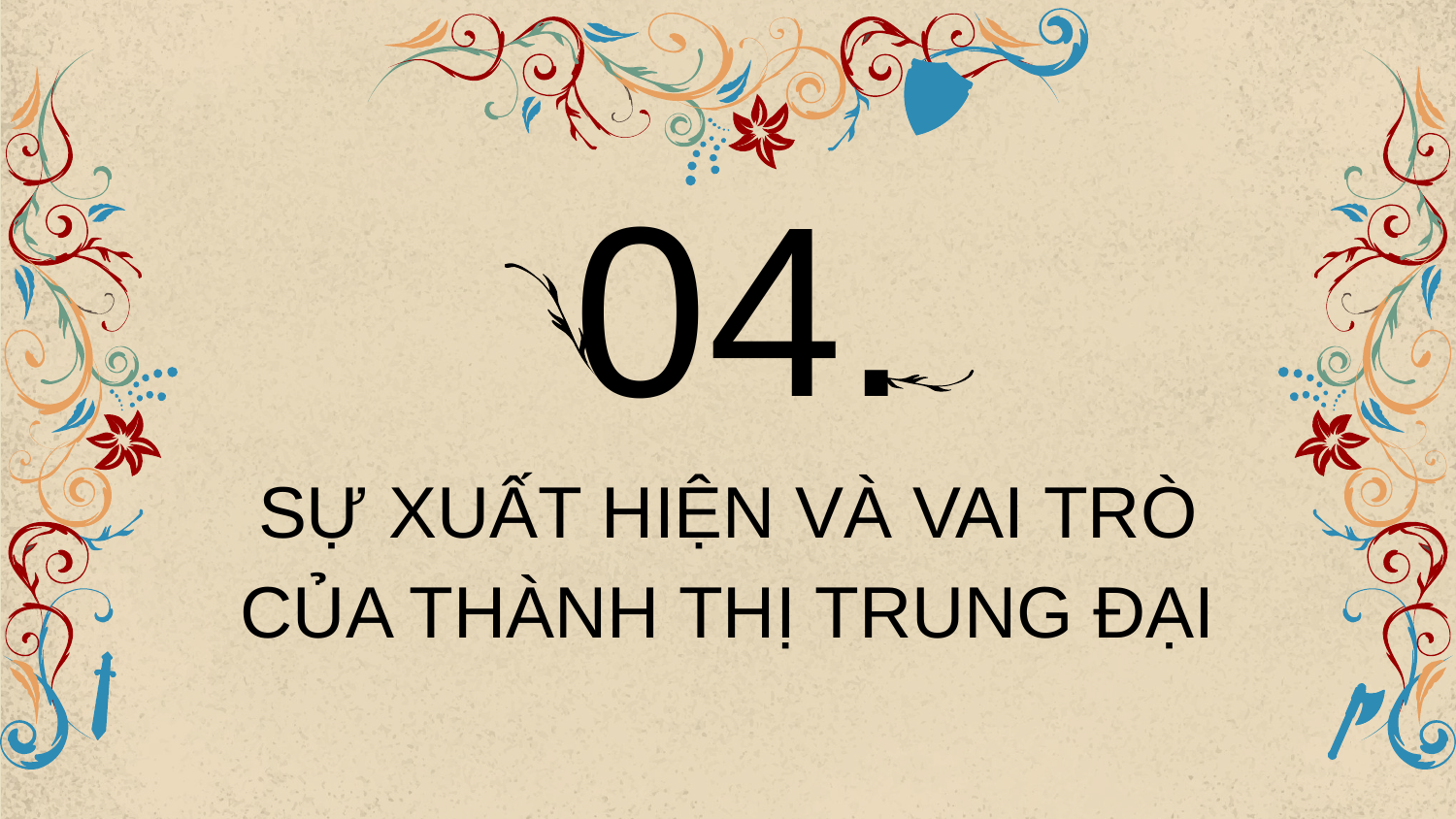

04.

# SỰ XUẤT HIỆN VÀ VAI TRÒ CỦA THÀNH THỊ TRUNG ĐẠI